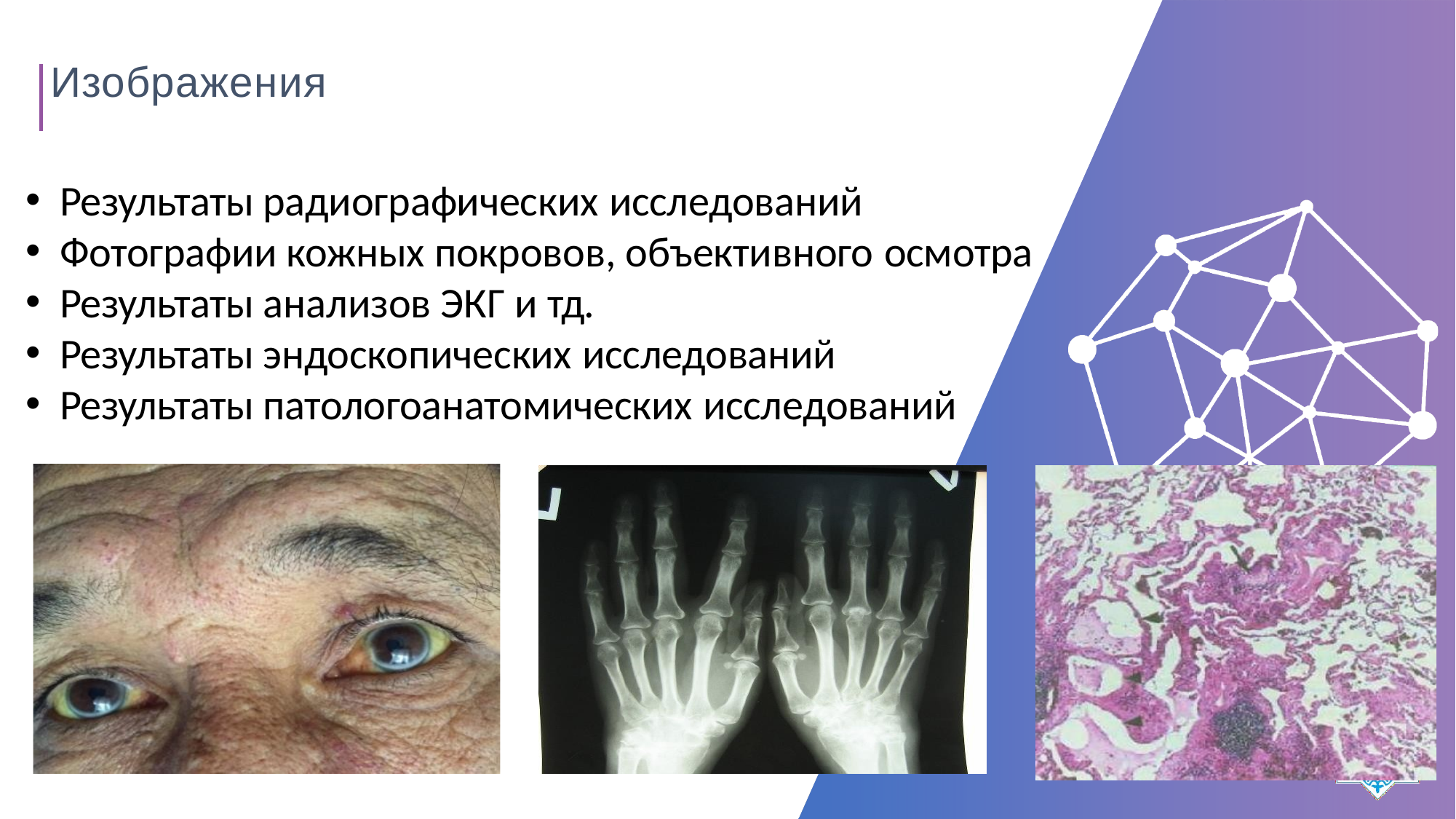

Изображения

Результаты радиографических исследований
Фотографии кожных покровов, объективного осмотра
Результаты анализов ЭКГ и тд.
Результаты эндоскопических исследований
Результаты патологоанатомических исследований